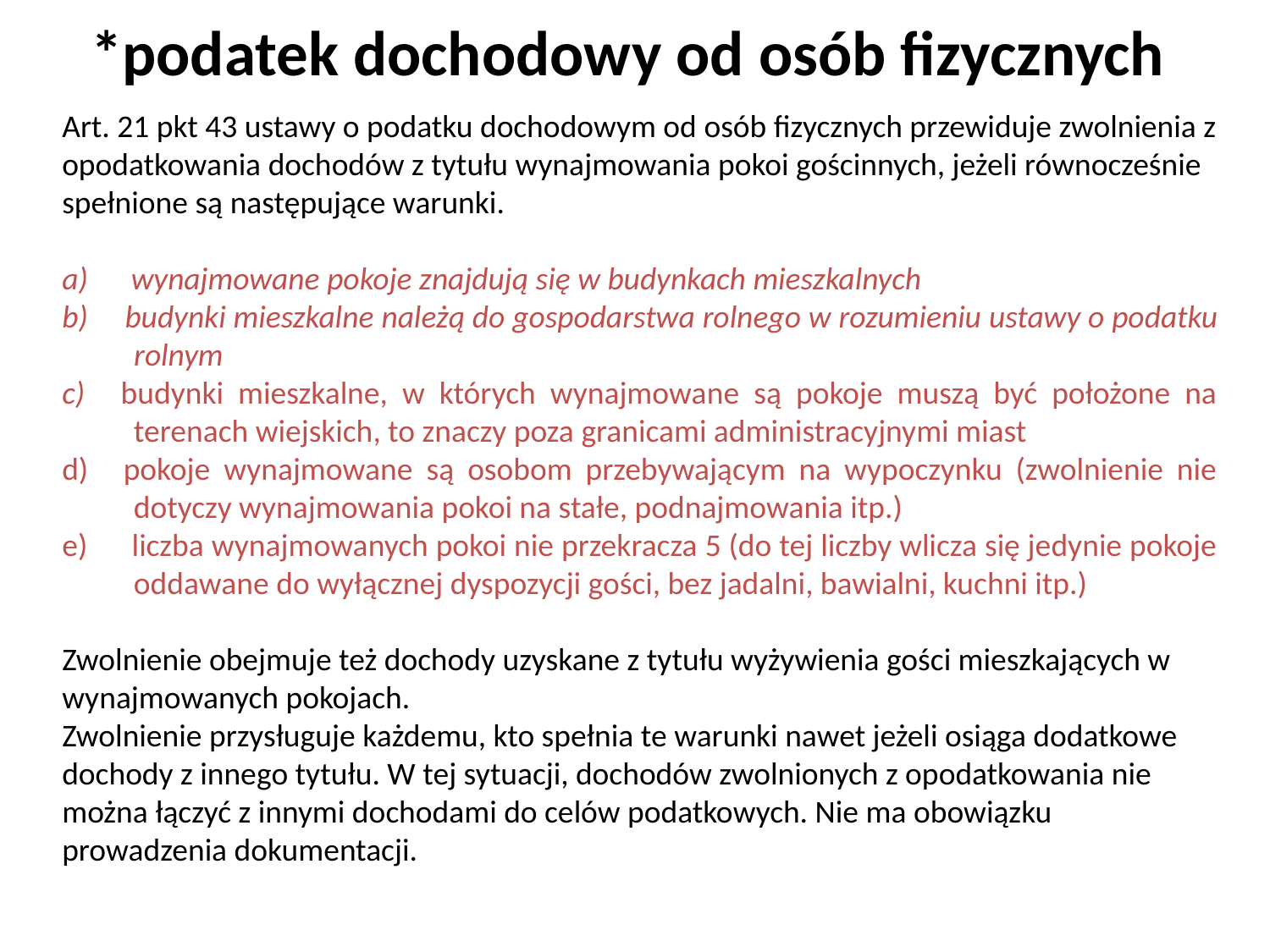

# *podatek dochodowy od osób fizycznych
Art. 21 pkt 43 ustawy o podatku dochodowym od osób fizycznych przewiduje zwolnienia z opodatkowania dochodów z tytułu wynajmowania pokoi gościnnych, jeżeli równocześnie spełnione są następujące warunki.

a)      wynajmowane pokoje znajdują się w budynkach mieszkalnych
b)     budynki mieszkalne należą do gospodarstwa rolnego w rozumieniu ustawy o podatku
          rolnym
c)    budynki mieszkalne, w których wynajmowane są pokoje muszą być położone na
          terenach wiejskich, to znaczy poza granicami administracyjnymi miast
d)    pokoje wynajmowane są osobom przebywającym na wypoczynku (zwolnienie nie
          dotyczy wynajmowania pokoi na stałe, podnajmowania itp.)
e)      liczba wynajmowanych pokoi nie przekracza 5 (do tej liczby wlicza się jedynie pokoje
          oddawane do wyłącznej dyspozycji gości, bez jadalni, bawialni, kuchni itp.)

Zwolnienie obejmuje też dochody uzyskane z tytułu wyżywienia gości mieszkających w wynajmowanych pokojach.
Zwolnienie przysługuje każdemu, kto spełnia te warunki nawet jeżeli osiąga dodatkowe dochody z innego tytułu. W tej sytuacji, dochodów zwolnionych z opodatkowania nie można łączyć z innymi dochodami do celów podatkowych. Nie ma obowiązku prowadzenia dokumentacji.